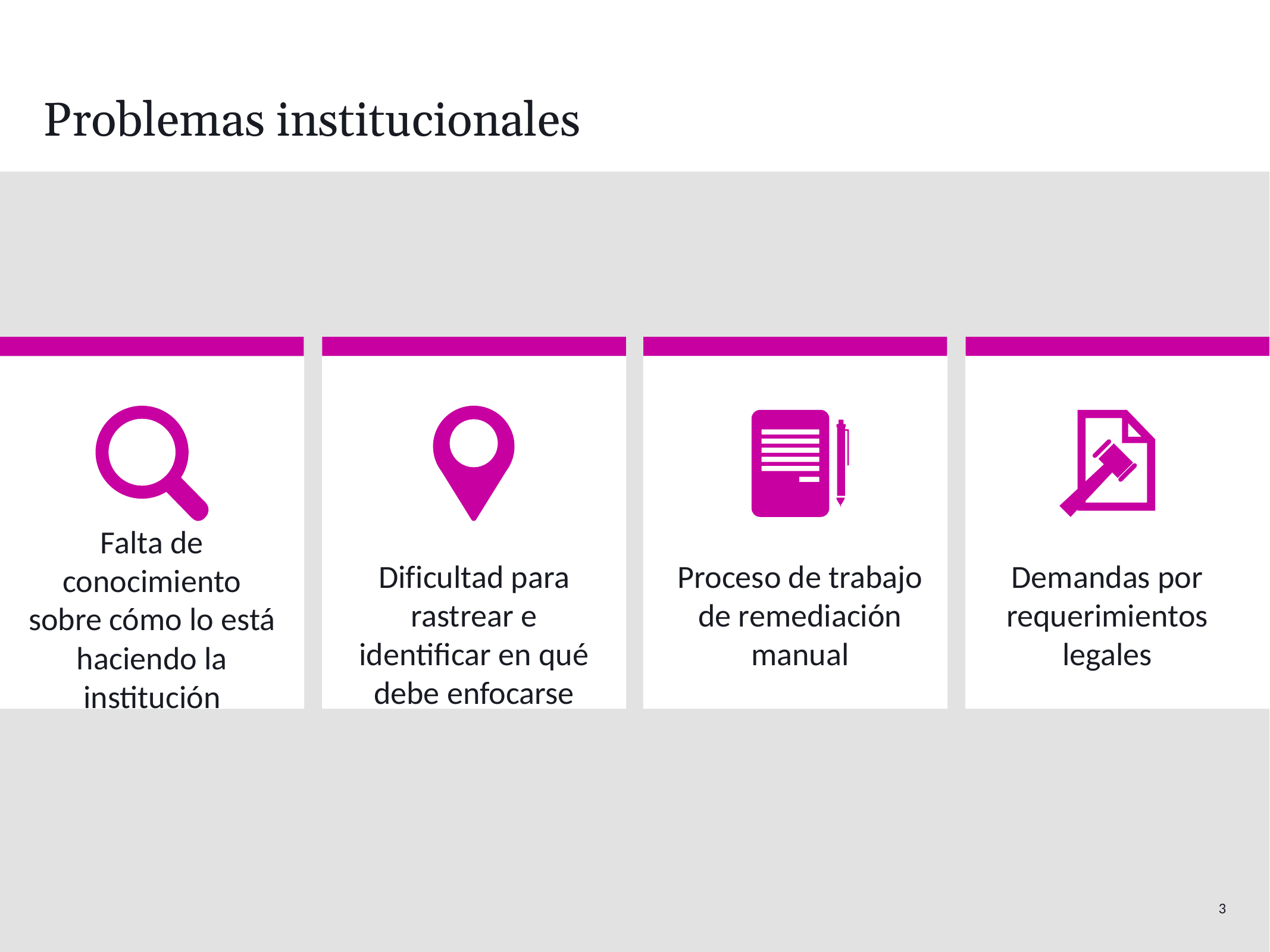

# Problemas institucionales

Falta de conocimiento sobre cómo lo está haciendo la institución
Dificultad para rastrear e identificar en qué debe enfocarse
Proceso de trabajo de remediación manual
Demandas por requerimientos legales
3